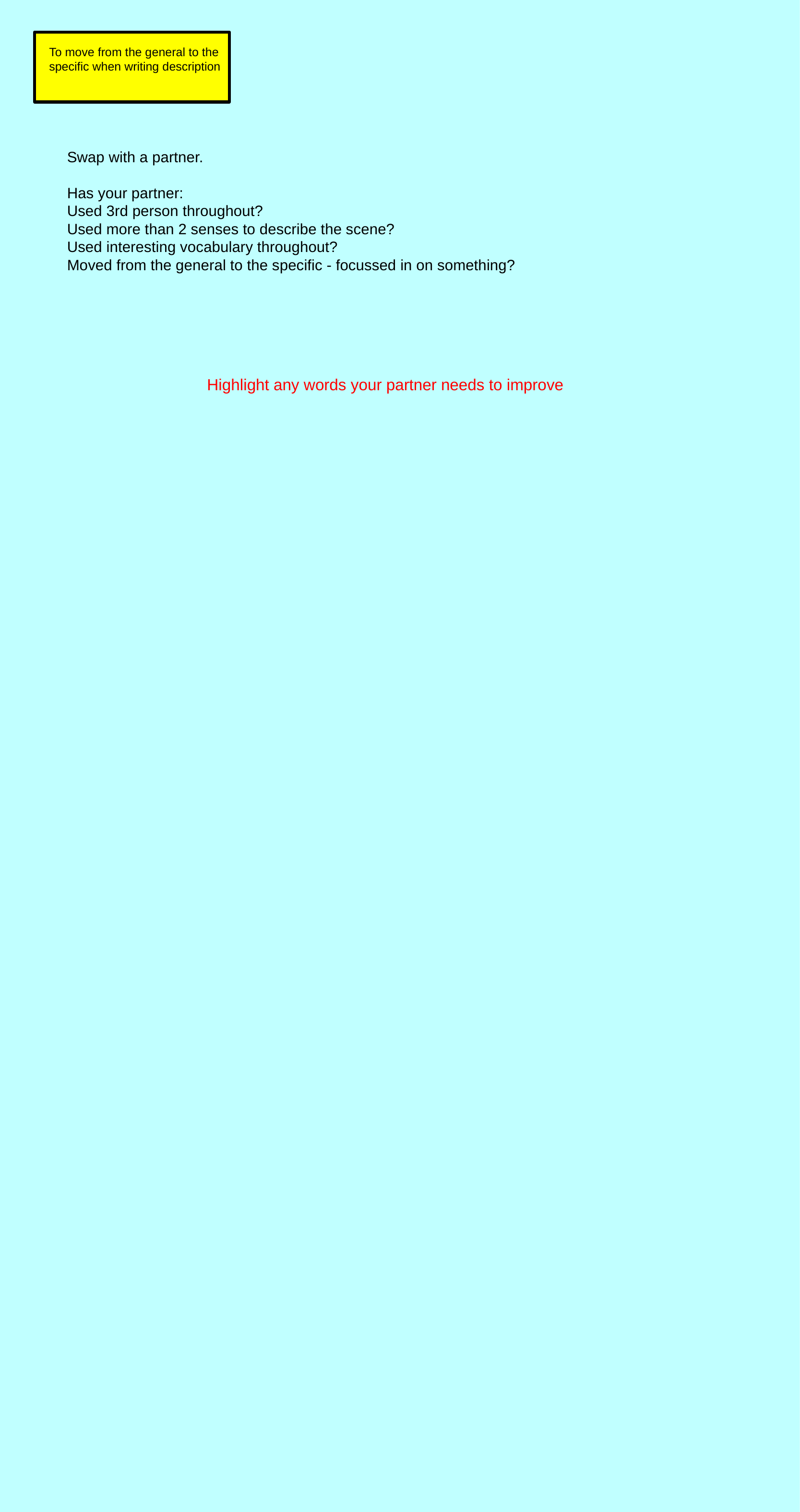

To move from the general  to the specific when  writing description
Swap with a partner.

Has your partner:
Used 3rd person throughout?
Used more than 2 senses to describe the scene?
Used interesting vocabulary throughout?
Moved from the general to the specific - focussed in on something?
Highlight any words your partner needs  to improve